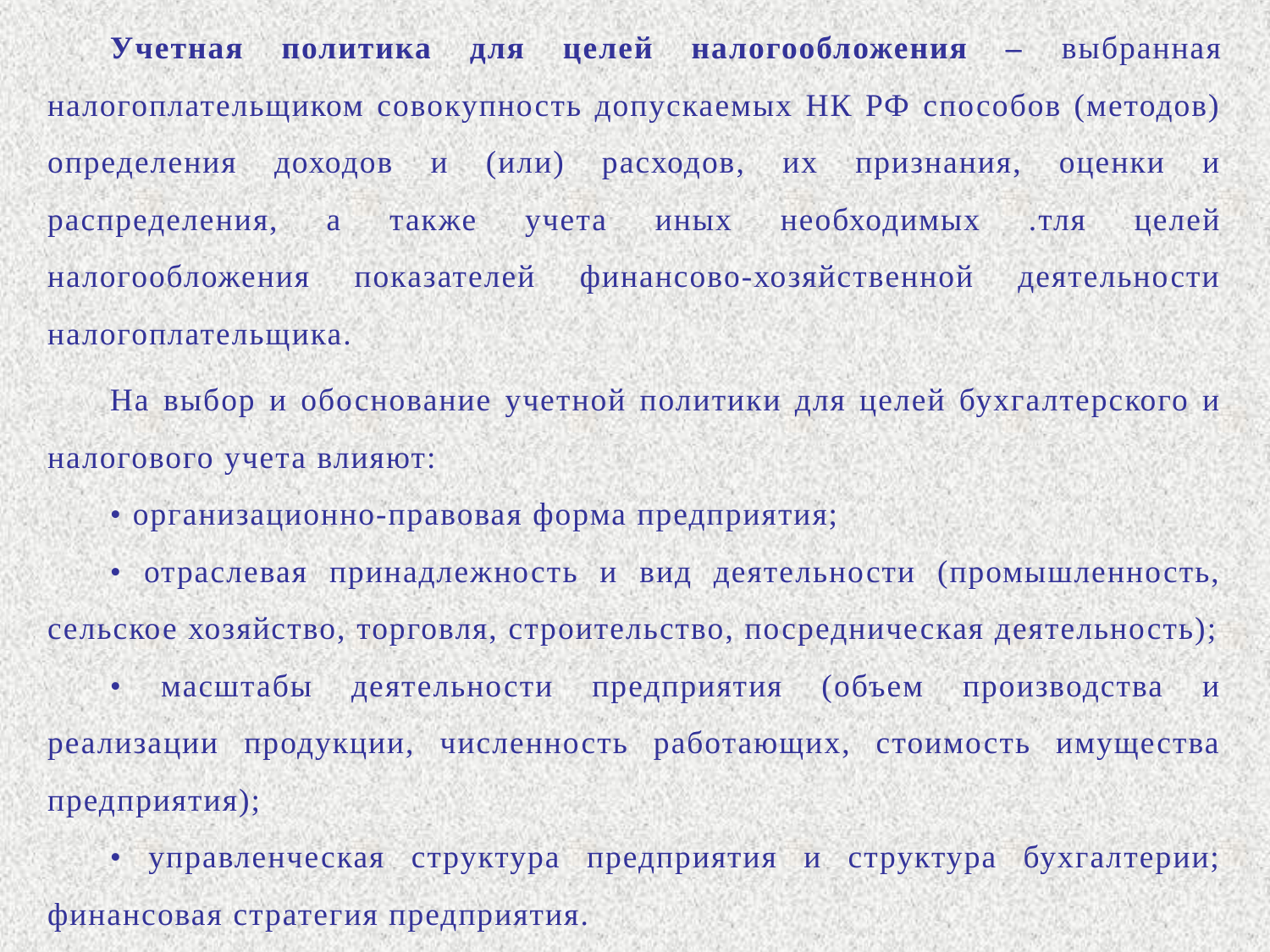

Учетная политика для целей налогообложения – выбранная налогоплательщиком совокупность допускаемых НК РФ способов (методов) определения доходов и (или) расходов, их признания, оценки и распределения, а также учета иных необходимых .тля целей налогообложения показателей финансово-хозяйственной деятельности налогоплательщика.
На выбор и обоснование учетной политики для целей бухгалтерского и налогового учета влияют:
• организационно-правовая форма предприятия;
• отраслевая принадлежность и вид деятельности (промышленность, сельское хозяйство, торговля, строительство, посредническая деятельность);
• масштабы деятельности предприятия (объем производства и реализации продукции, численность работающих, стоимость имущества предприятия);
• управленческая структура предприятия и структура бухгалтерии; финансовая стратегия предприятия.